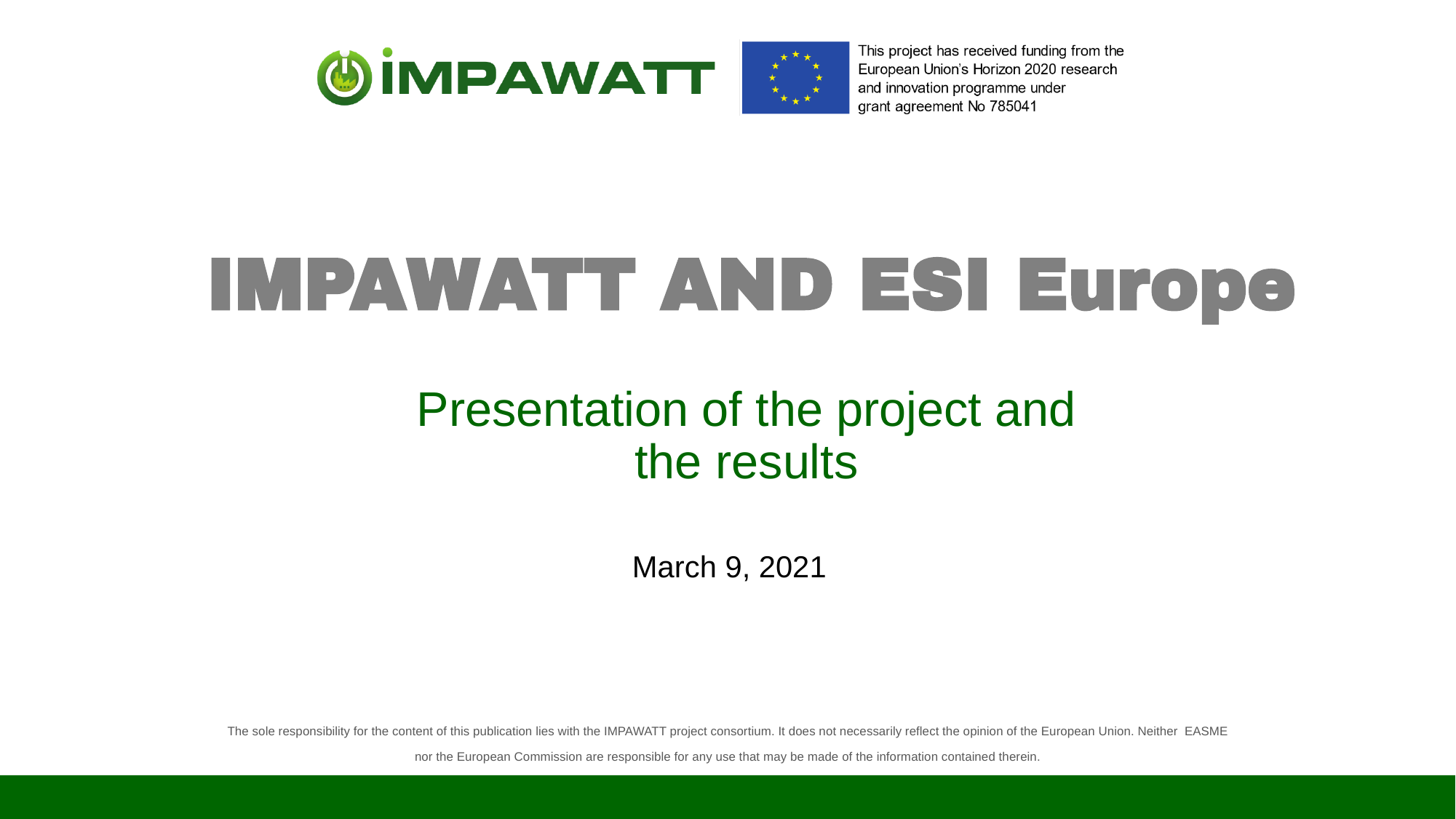

# IMPAWATT AND ESI Europe
Presentation of the project and the results

March 9, 2021